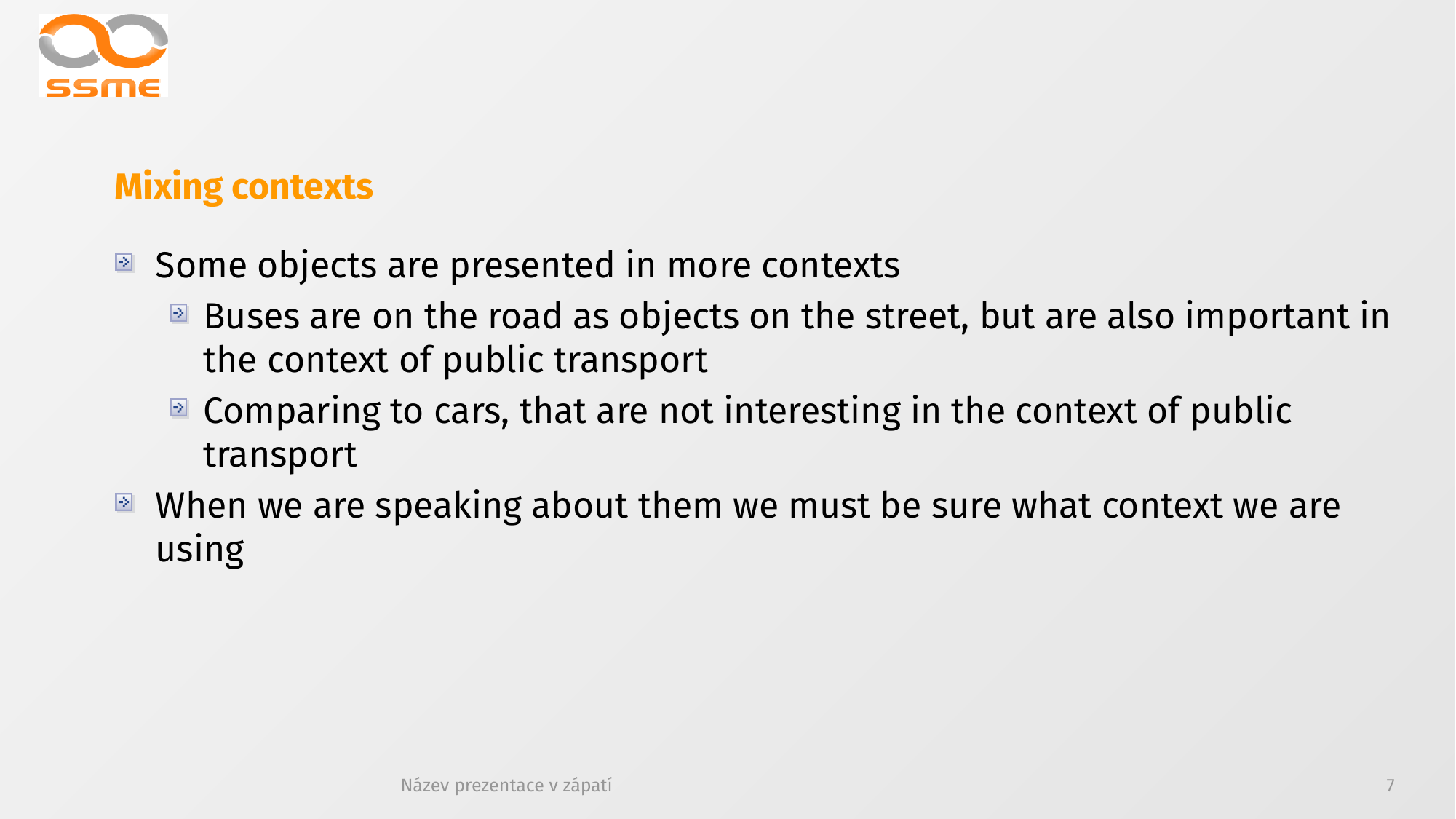

# Mixing contexts
Some objects are presented in more contexts
Buses are on the road as objects on the street, but are also important in the context of public transport
Comparing to cars, that are not interesting in the context of public transport
When we are speaking about them we must be sure what context we are using
Název prezentace v zápatí
7